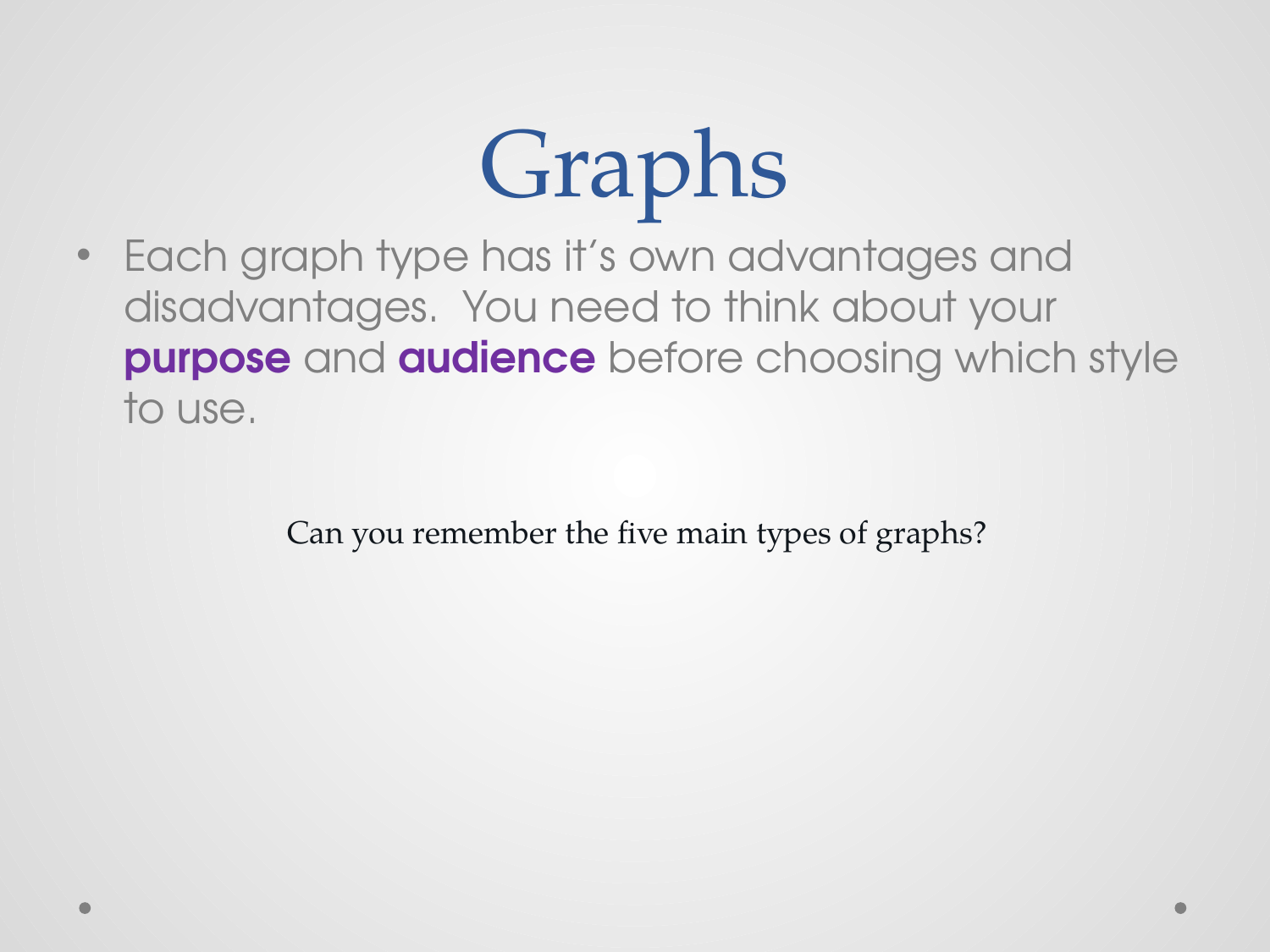

# Graphs
Each graph type has it’s own advantages and disadvantages.  You need to think about your purpose and audience before choosing which style to use.

Can you remember the five main types of graphs?